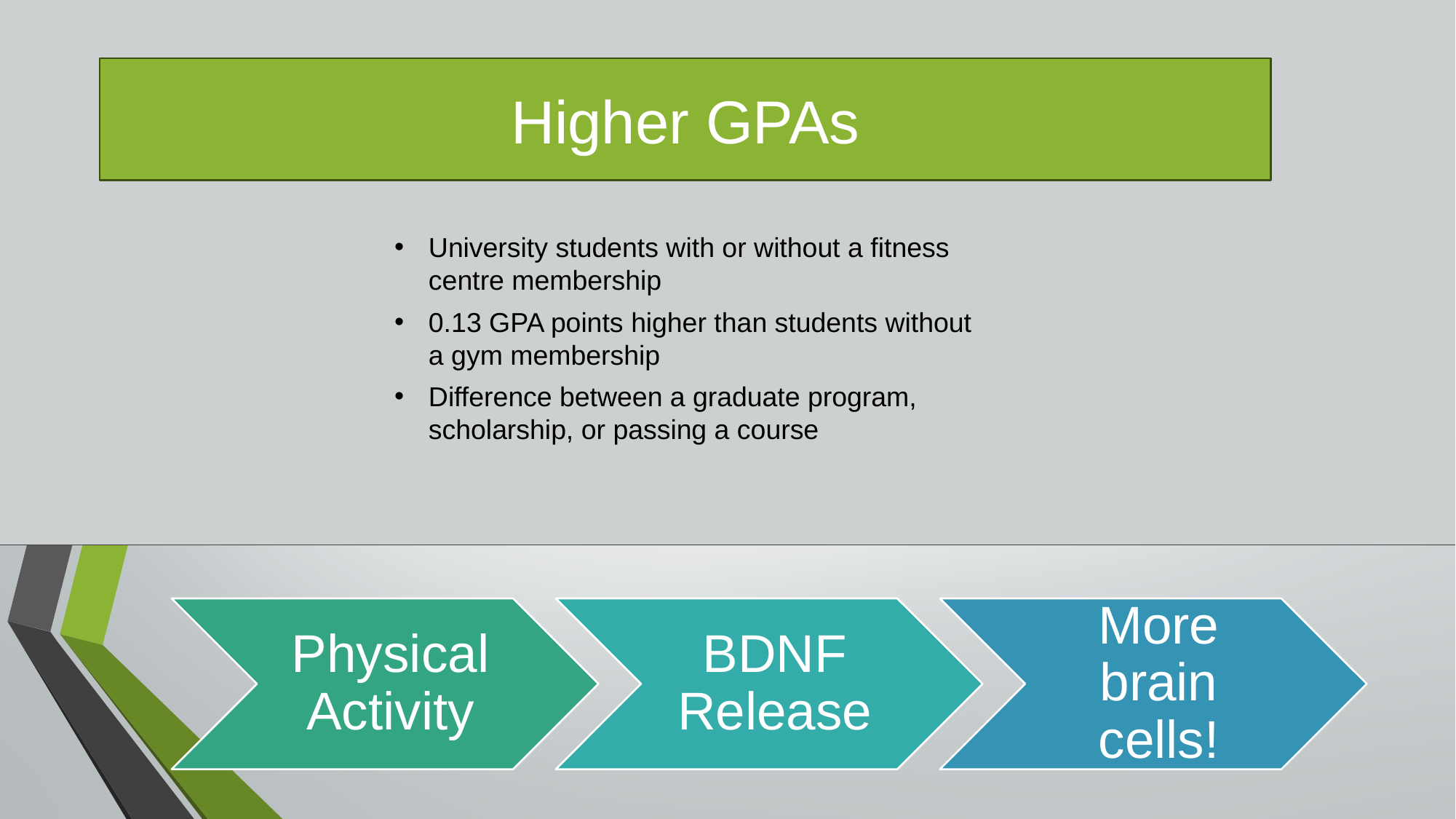

# Higher GPAs
University students with or without a fitness centre membership
0.13 GPA points higher than students without a gym membership
Difference between a graduate program, scholarship, or passing a course
Physical Activity
BDNF Release
More brain cells!